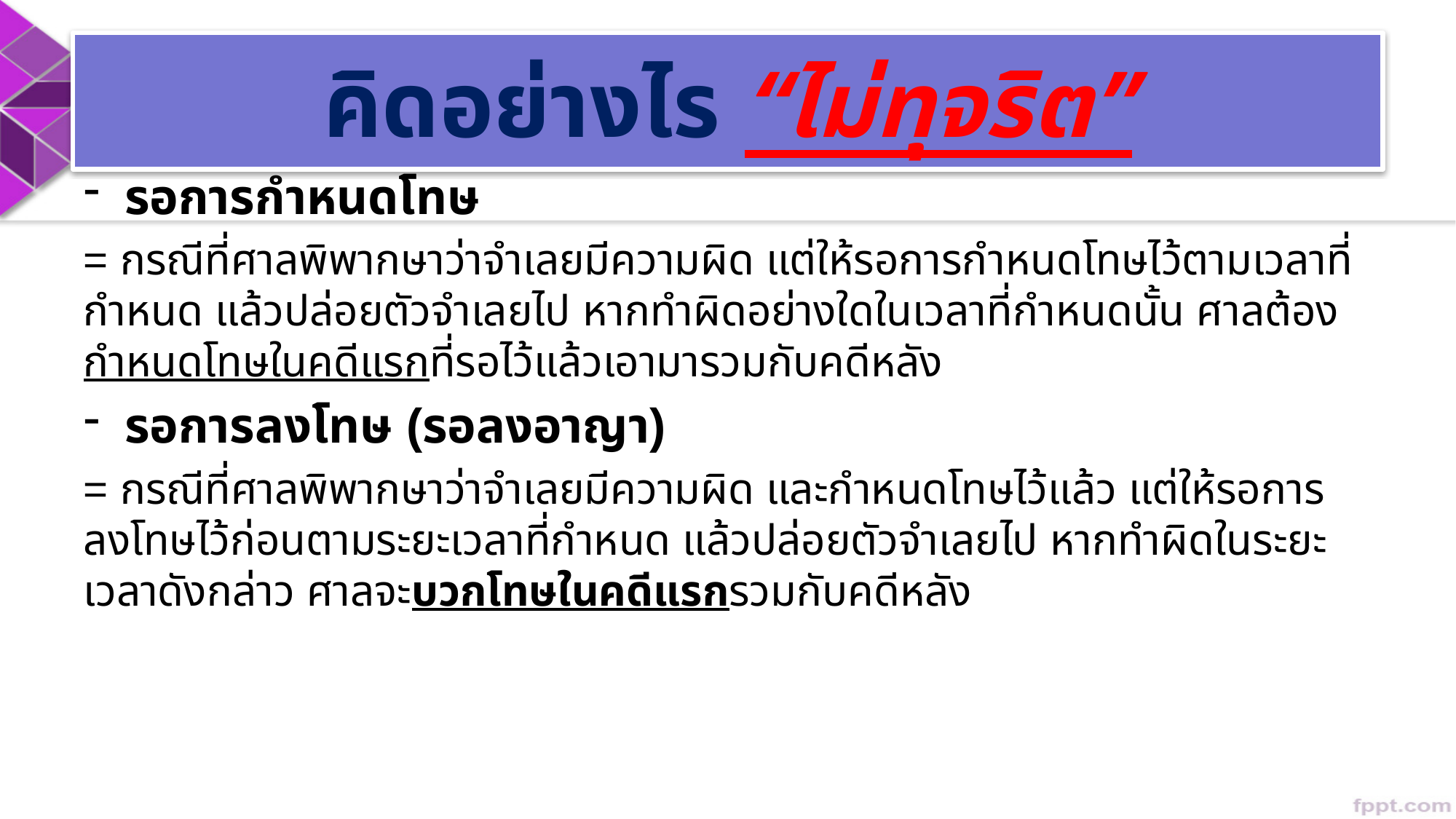

# คิดอย่างไร “ไม่ทุจริต”
รอการกำหนดโทษ
= กรณีที่ศาลพิพากษาว่าจำเลยมีความผิด แต่ให้รอการกำหนดโทษไว้ตามเวลาที่กำหนด แล้วปล่อยตัวจำเลยไป หากทำผิดอย่างใดในเวลาที่กำหนดนั้น ศาลต้องกำหนดโทษในคดีแรกที่รอไว้แล้วเอามารวมกับคดีหลัง
รอการลงโทษ (รอลงอาญา)
= กรณีที่ศาลพิพากษาว่าจำเลยมีความผิด และกำหนดโทษไว้แล้ว แต่ให้รอการลงโทษไว้ก่อนตามระยะเวลาที่กำหนด แล้วปล่อยตัวจำเลยไป หากทำผิดในระยะเวลาดังกล่าว ศาลจะบวกโทษในคดีแรกรวมกับคดีหลัง